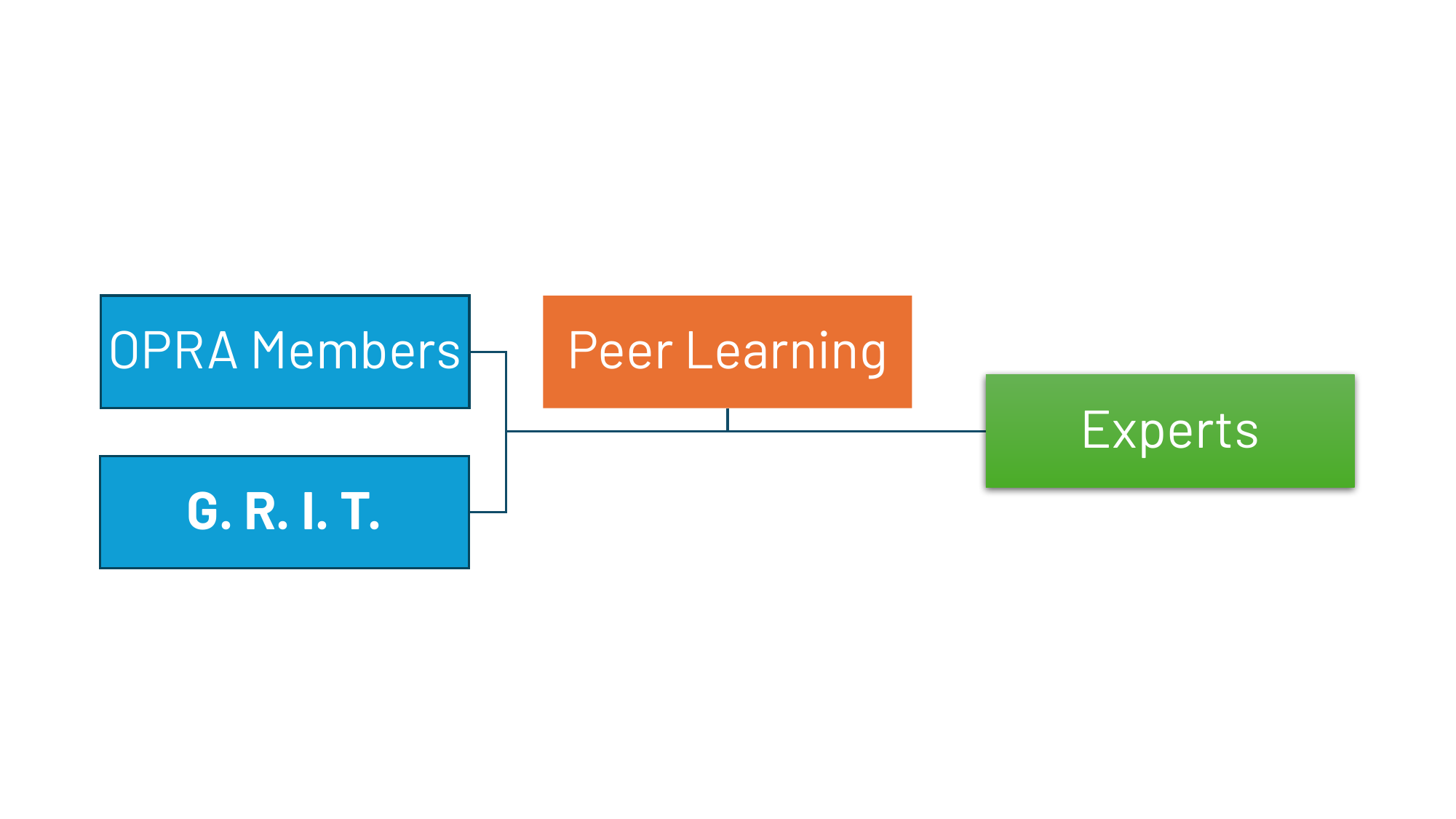

#
Experts
OPRA Members
G. R. I. T.
Peer Learning